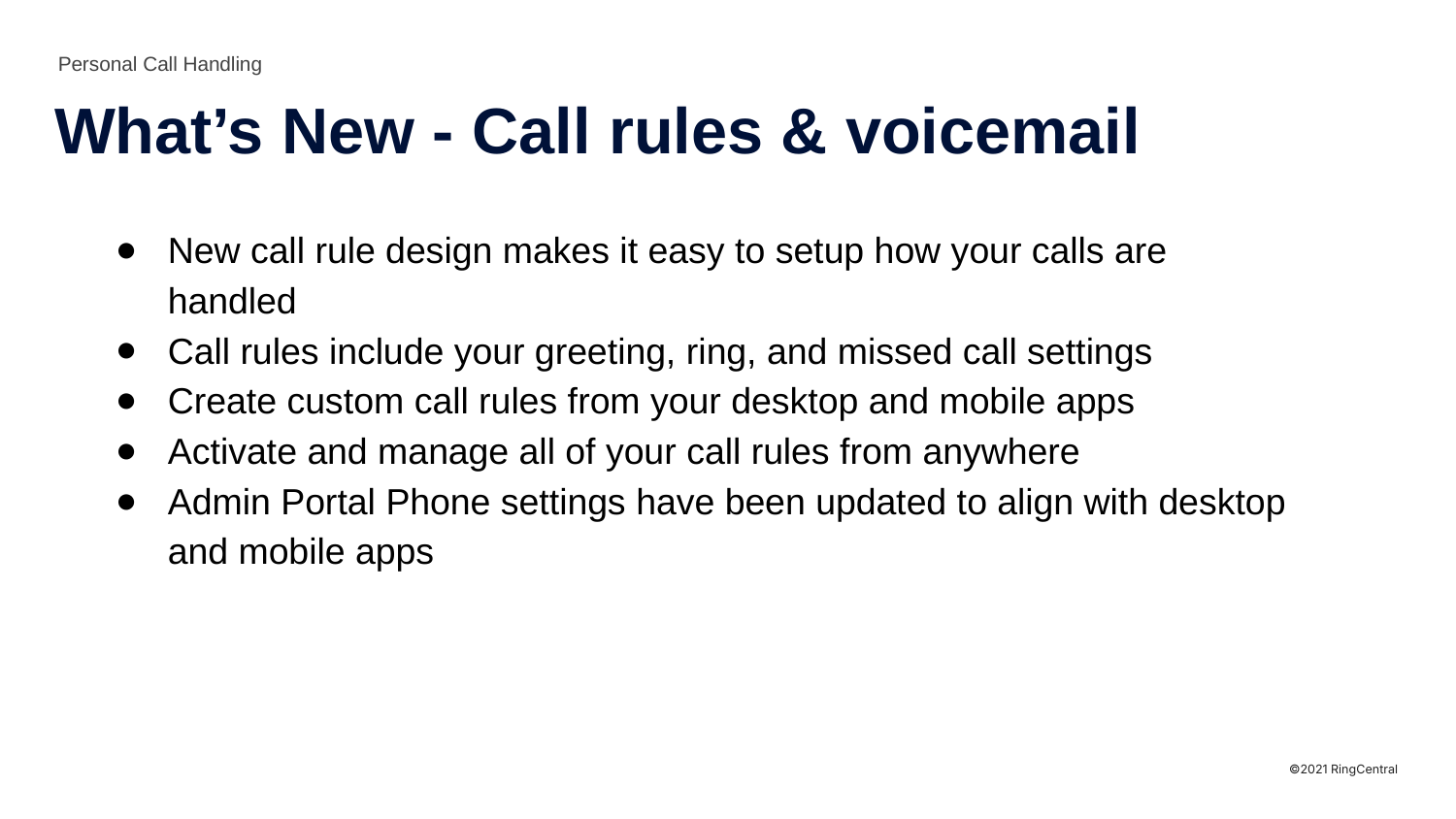

Personal Call Handling
What’s New - Call rules & voicemail
New call rule design makes it easy to setup how your calls are handled
Call rules include your greeting, ring, and missed call settings
Create custom call rules from your desktop and mobile apps
Activate and manage all of your call rules from anywhere
Admin Portal Phone settings have been updated to align with desktop and mobile apps